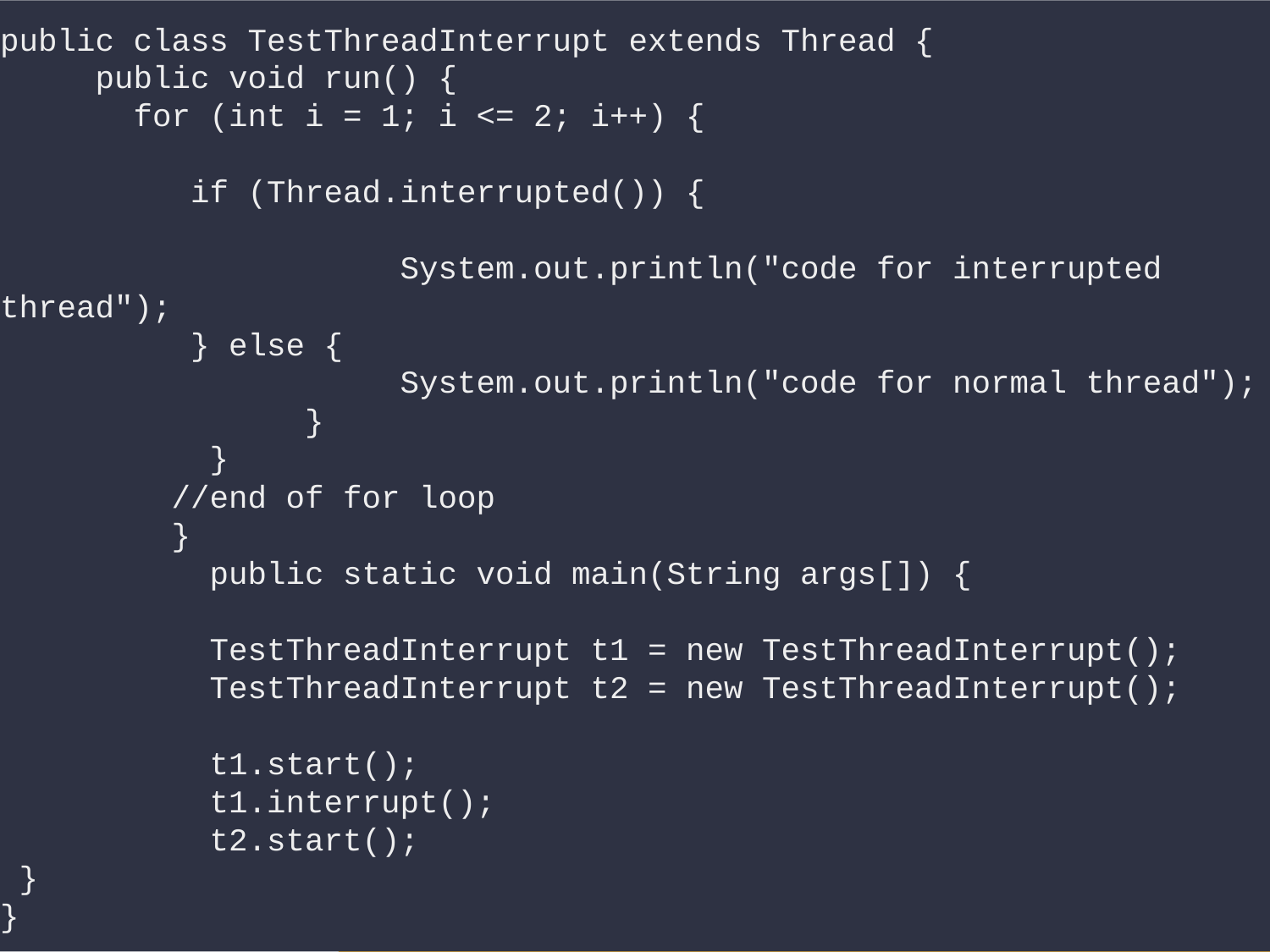

public class TestThreadInterrupt extends Thread {
     public void run() {
       for (int i = 1; i <= 2; i++) {

          if (Thread.interrupted()) {

                     System.out.println("code for interrupted thread");
          } else {
                     System.out.println("code for normal thread");
                }
           }
         //end of for loop
         }
           public static void main(String args[]) {

           TestThreadInterrupt t1 = new TestThreadInterrupt();
           TestThreadInterrupt t2 = new TestThreadInterrupt();

           t1.start();
           t1.interrupt();
           t2.start();
 }
}
#